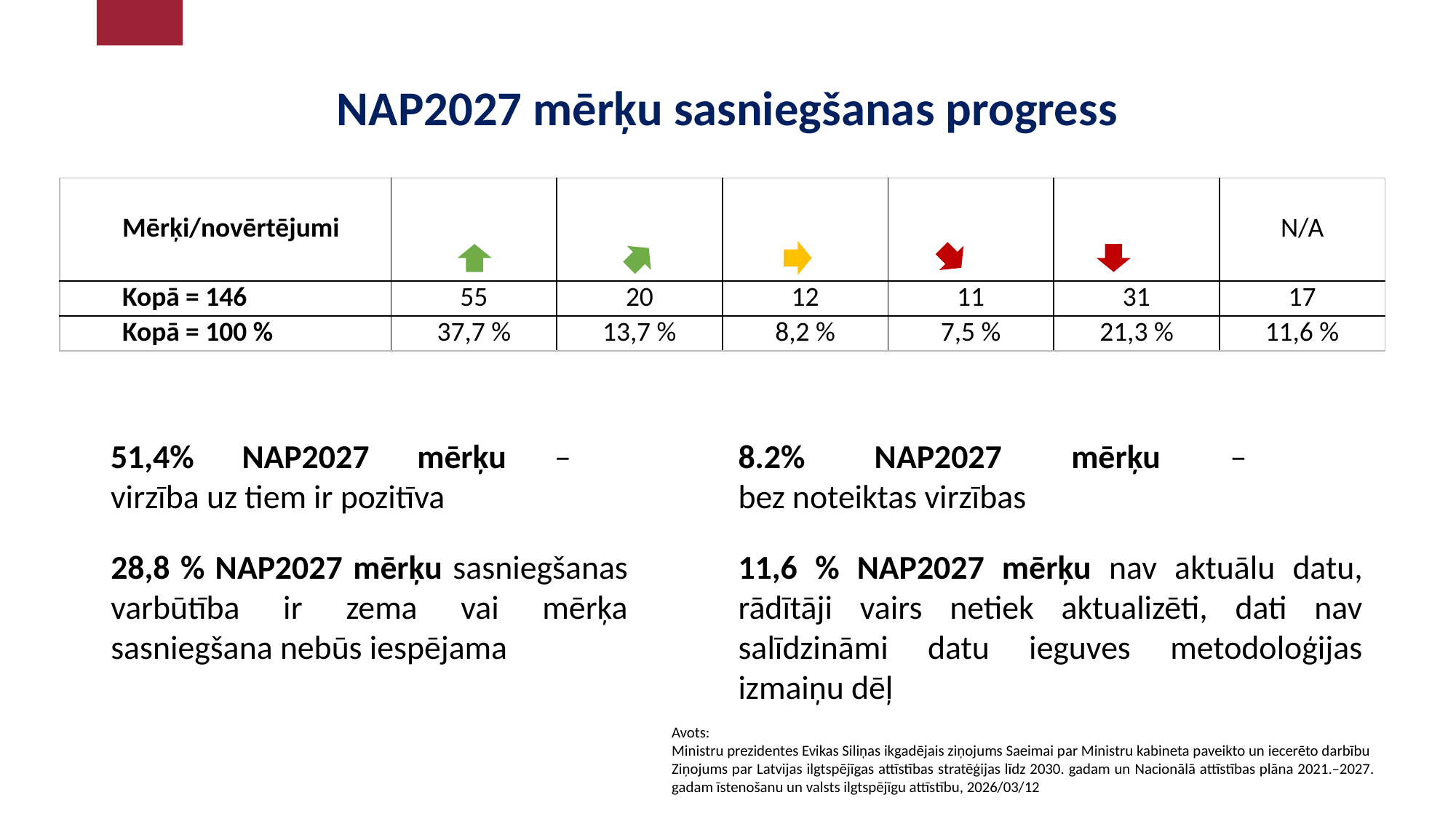

# NAP2027 mērķu sasniegšanas progress
| Mērķi/novērtējumi |  |  |  |  |  | N/A |
| --- | --- | --- | --- | --- | --- | --- |
| Kopā = 146 | 55 | 20 | 12 | 11 | 31 | 17 |
| Kopā = 100 % | 37,7 % | 13,7 % | 8,2 % | 7,5 % | 21,3 % | 11,6 % |

51,4% NAP2027 mērķu –
virzība uz tiem ir pozitīva
8.2% NAP2027 mērķu –
bez noteiktas virzības
28,8 % NAP2027 mērķu sasniegšanas varbūtība ir zema vai mērķa sasniegšana nebūs iespējama
11,6 % NAP2027 mērķu nav aktuālu datu, rādītāji vairs netiek aktualizēti, dati nav salīdzināmi datu ieguves metodoloģijas izmaiņu dēļ
Avots:
Ministru prezidentes Evikas Siliņas ikgadējais ziņojums Saeimai par Ministru kabineta paveikto un iecerēto darbību
Ziņojums par Latvijas ilgtspējīgas attīstības stratēģijas līdz 2030. gadam un Nacionālā attīstības plāna 2021.–2027. gadam īstenošanu un valsts ilgtspējīgu attīstību, 2026/03/12